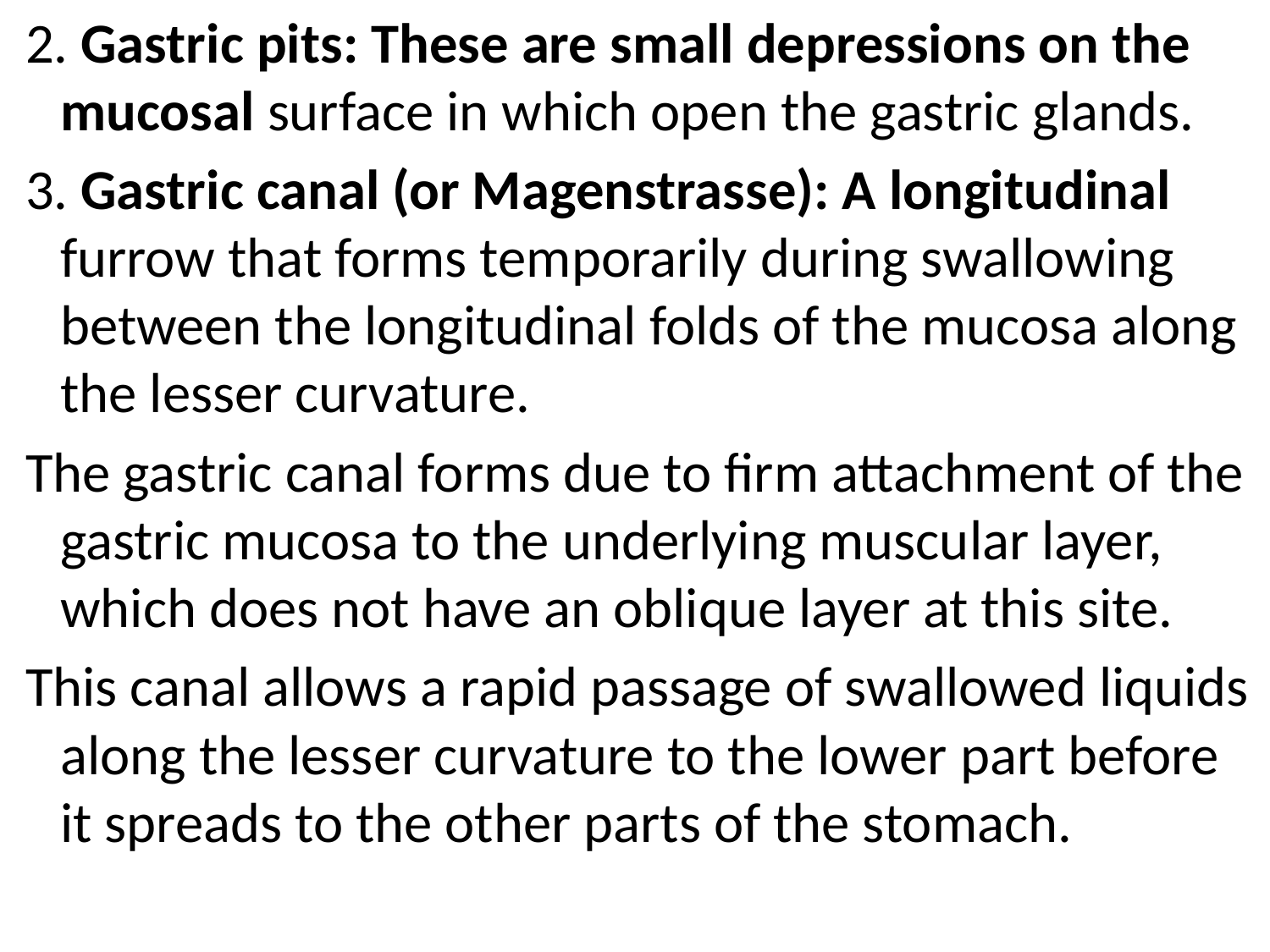

2. Gastric pits: These are small depressions on the mucosal surface in which open the gastric glands.
 3. Gastric canal (or Magenstrasse): A longitudinal furrow that forms temporarily during swallowing between the longitudinal folds of the mucosa along the lesser curvature.
 The gastric canal forms due to firm attachment of the gastric mucosa to the underlying muscular layer, which does not have an oblique layer at this site.
 This canal allows a rapid passage of swallowed liquids along the lesser curvature to the lower part before it spreads to the other parts of the stomach.